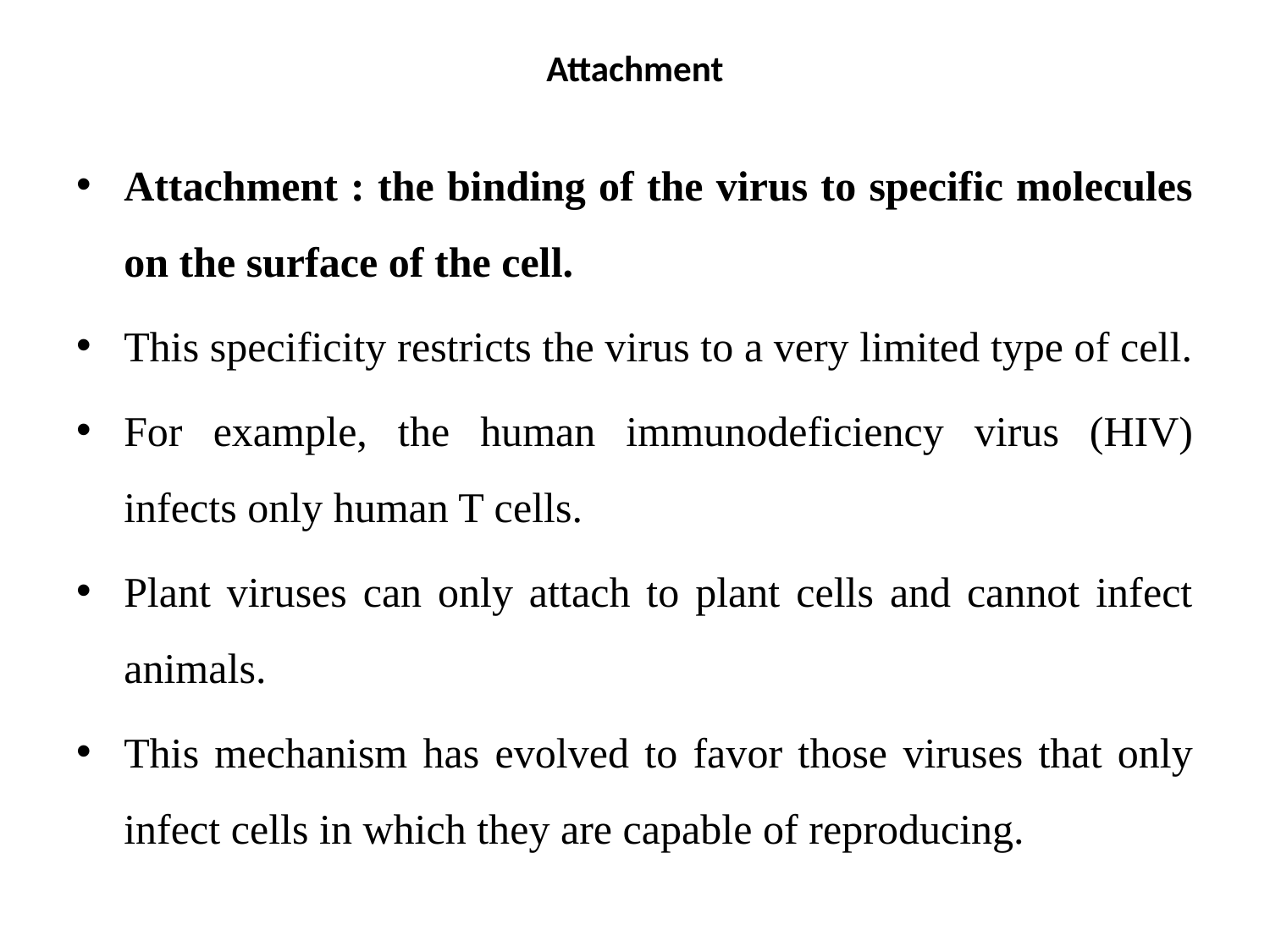

# Attachment
Attachment : the binding of the virus to specific molecules on the surface of the cell.
This specificity restricts the virus to a very limited type of cell.
For example, the human immunodeficiency virus (HIV) infects only human T cells.
Plant viruses can only attach to plant cells and cannot infect animals.
This mechanism has evolved to favor those viruses that only infect cells in which they are capable of reproducing.